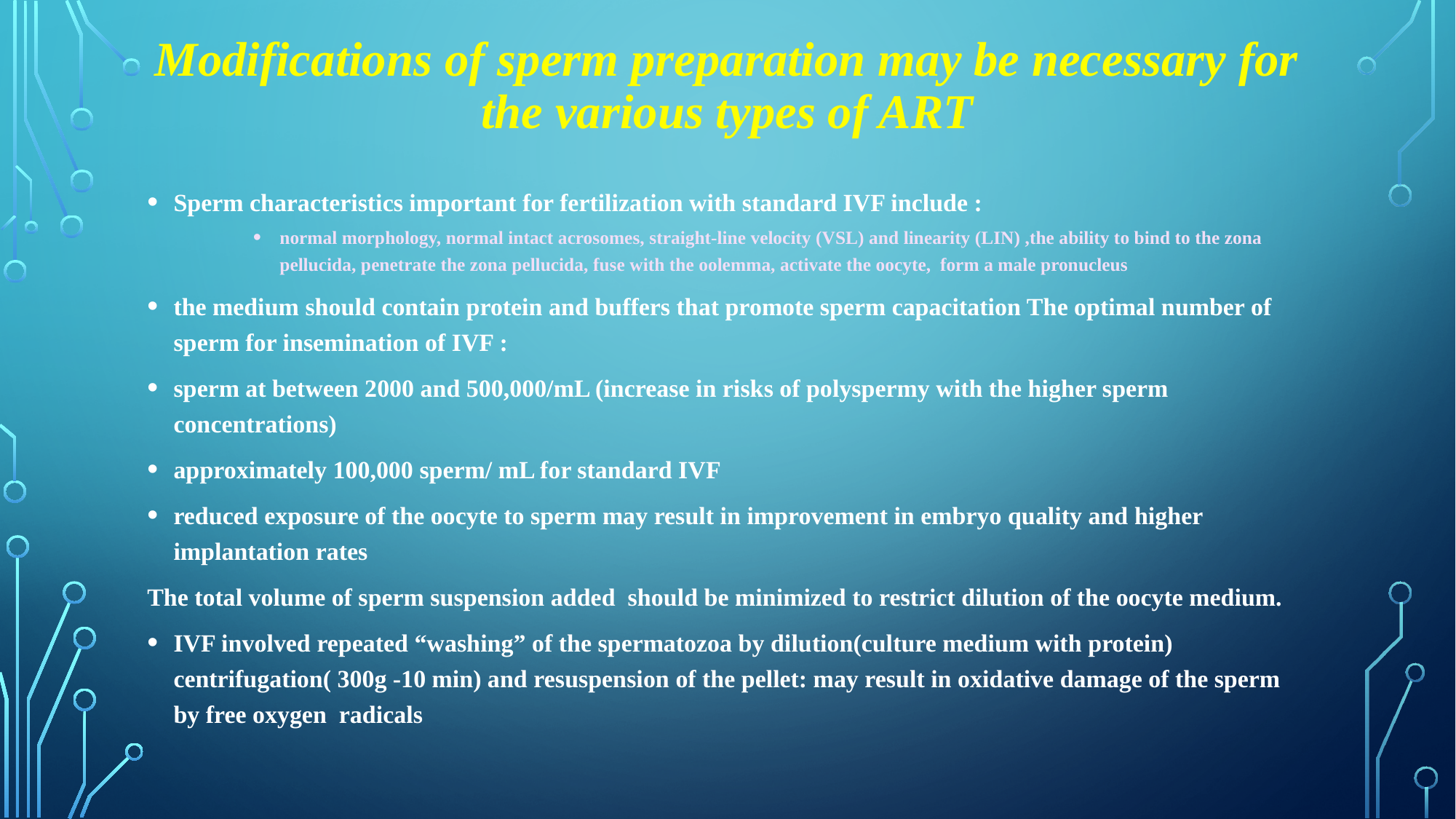

# Modifications of sperm preparation may be necessary for the various types of ART
Sperm characteristics important for fertilization with standard IVF include :
normal morphology, normal intact acrosomes, straight-line velocity (VSL) and linearity (LIN) ,the ability to bind to the zona pellucida, penetrate the zona pellucida, fuse with the oolemma, activate the oocyte,  form a male pronucleus
the medium should contain protein and buffers that promote sperm capacitation The optimal number of sperm for insemination of IVF :
sperm at between 2000 and 500,000/mL (increase in risks of polyspermy with the higher sperm concentrations)
approximately 100,000 sperm/ mL for standard IVF
reduced exposure of the oocyte to sperm may result in improvement in embryo quality and higher implantation rates
The total volume of sperm suspension added  should be minimized to restrict dilution of the oocyte medium.
IVF involved repeated “washing” of the spermatozoa by dilution(culture medium with protein) centrifugation( 300g -10 min) and resuspension of the pellet: may result in oxidative damage of the sperm by free oxygen  radicals